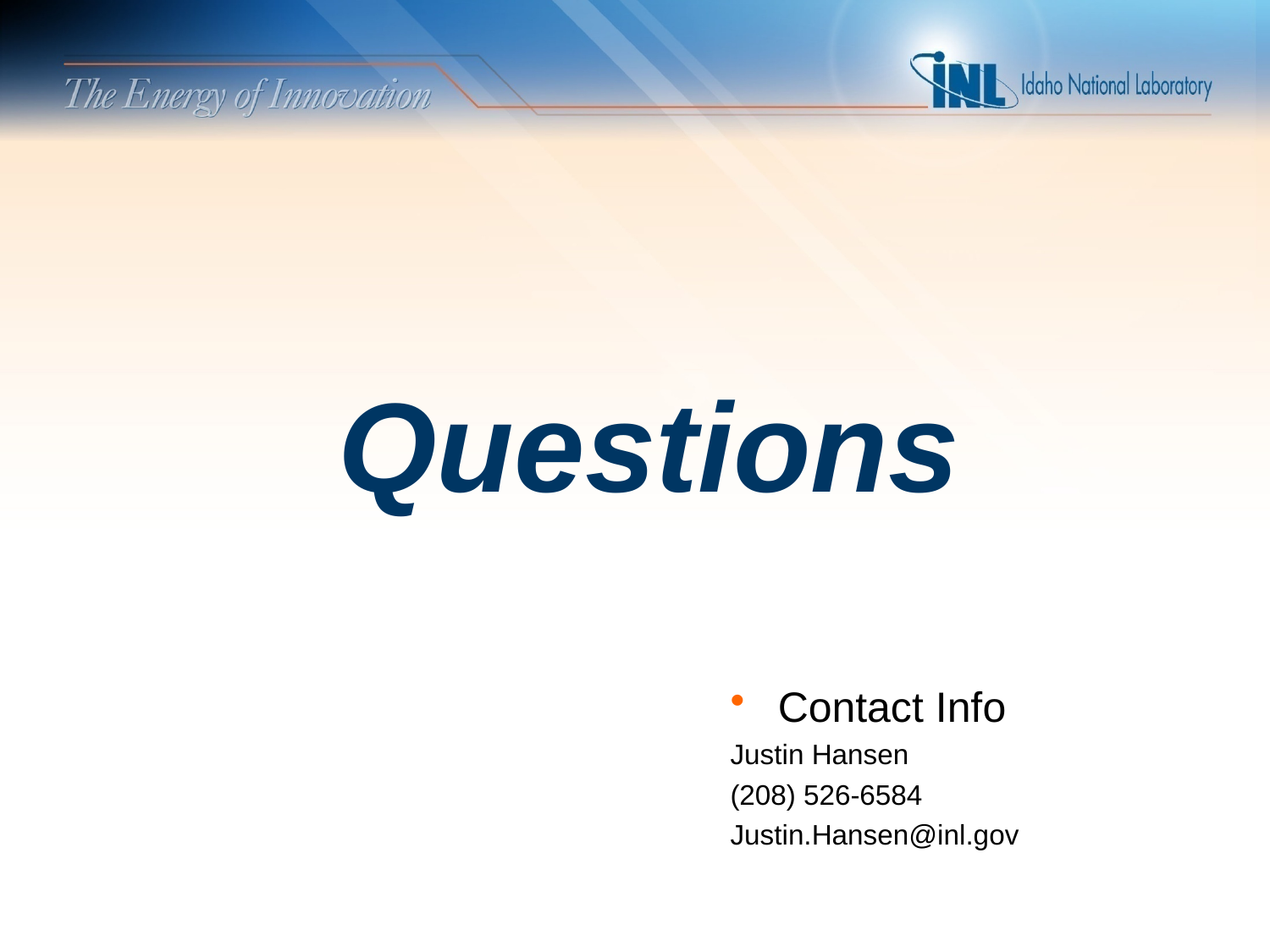

# Questions
Contact Info
Justin Hansen
(208) 526-6584
Justin.Hansen@inl.gov